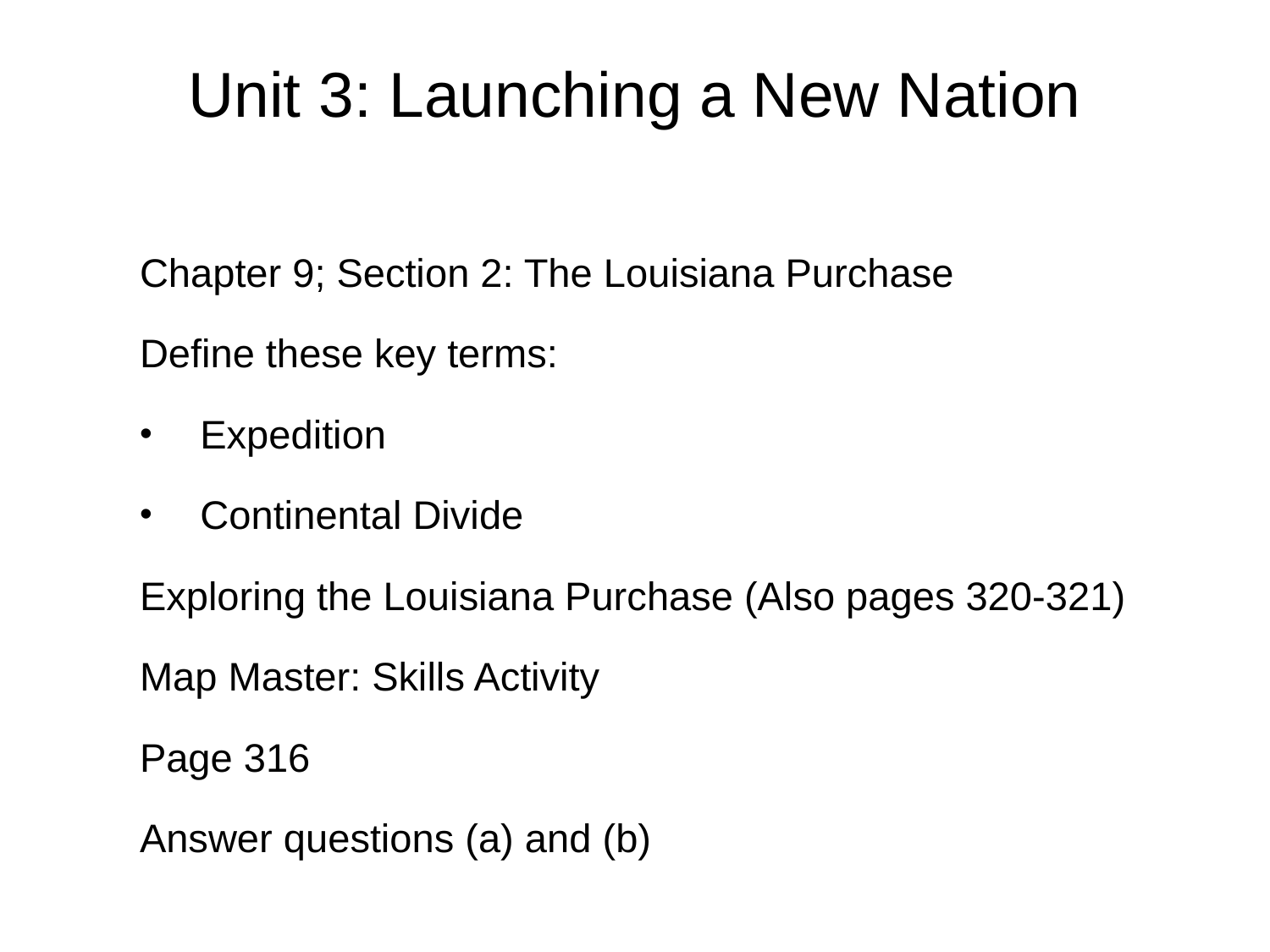

# Unit 3: Launching a New Nation
Chapter 9; Section 2: The Louisiana Purchase
Define these key terms:
Expedition
Continental Divide
Exploring the Louisiana Purchase (Also pages 320-321)
Map Master: Skills Activity
Page 316
Answer questions (a) and (b)